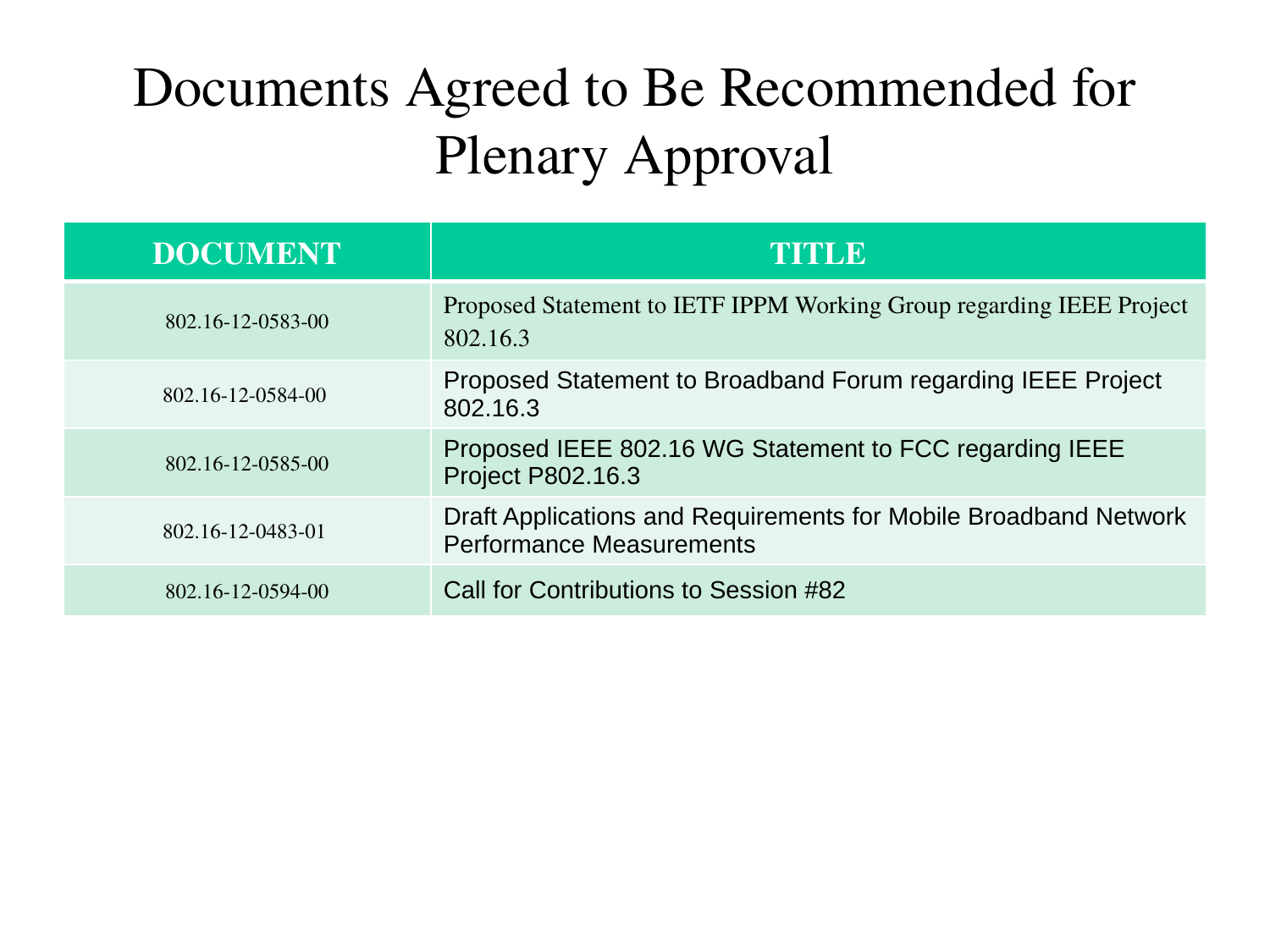

# Documents Agreed to Be Recommended for Plenary Approval
| DOCUMENT | TITLE |
| --- | --- |
| 802.16-12-0583-00 | Proposed Statement to IETF IPPM Working Group regarding IEEE Project 802.16.3 |
| 802.16-12-0584-00 | Proposed Statement to Broadband Forum regarding IEEE Project 802.16.3 |
| 802.16-12-0585-00 | Proposed IEEE 802.16 WG Statement to FCC regarding IEEE Project P802.16.3 |
| 802.16-12-0483-01 | Draft Applications and Requirements for Mobile Broadband Network Performance Measurements |
| 802.16-12-0594-00 | Call for Contributions to Session #82 |